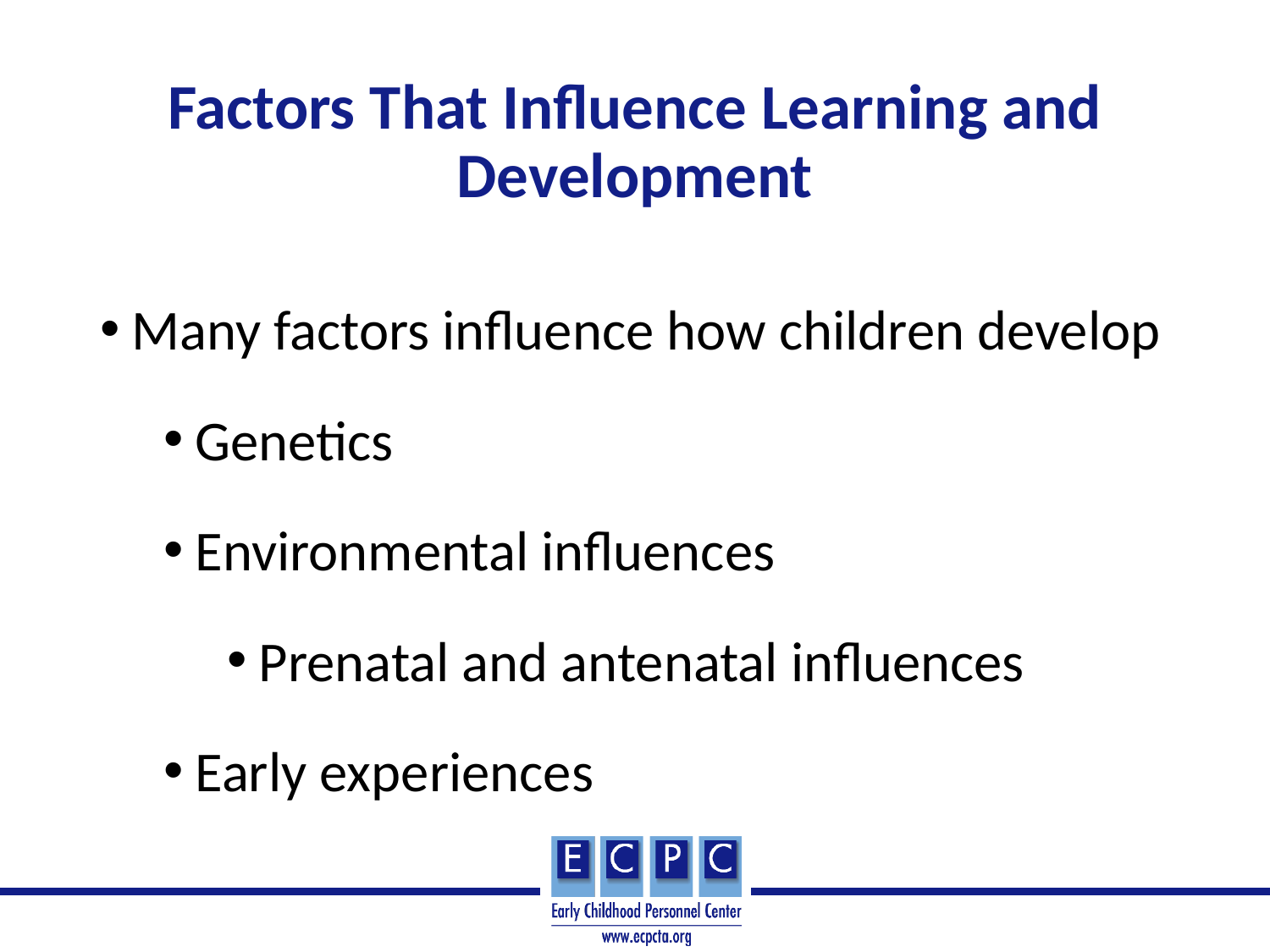

# Factors That Influence Learning and Development
Many factors influence how children develop
Genetics
Environmental influences
Prenatal and antenatal influences
Early experiences